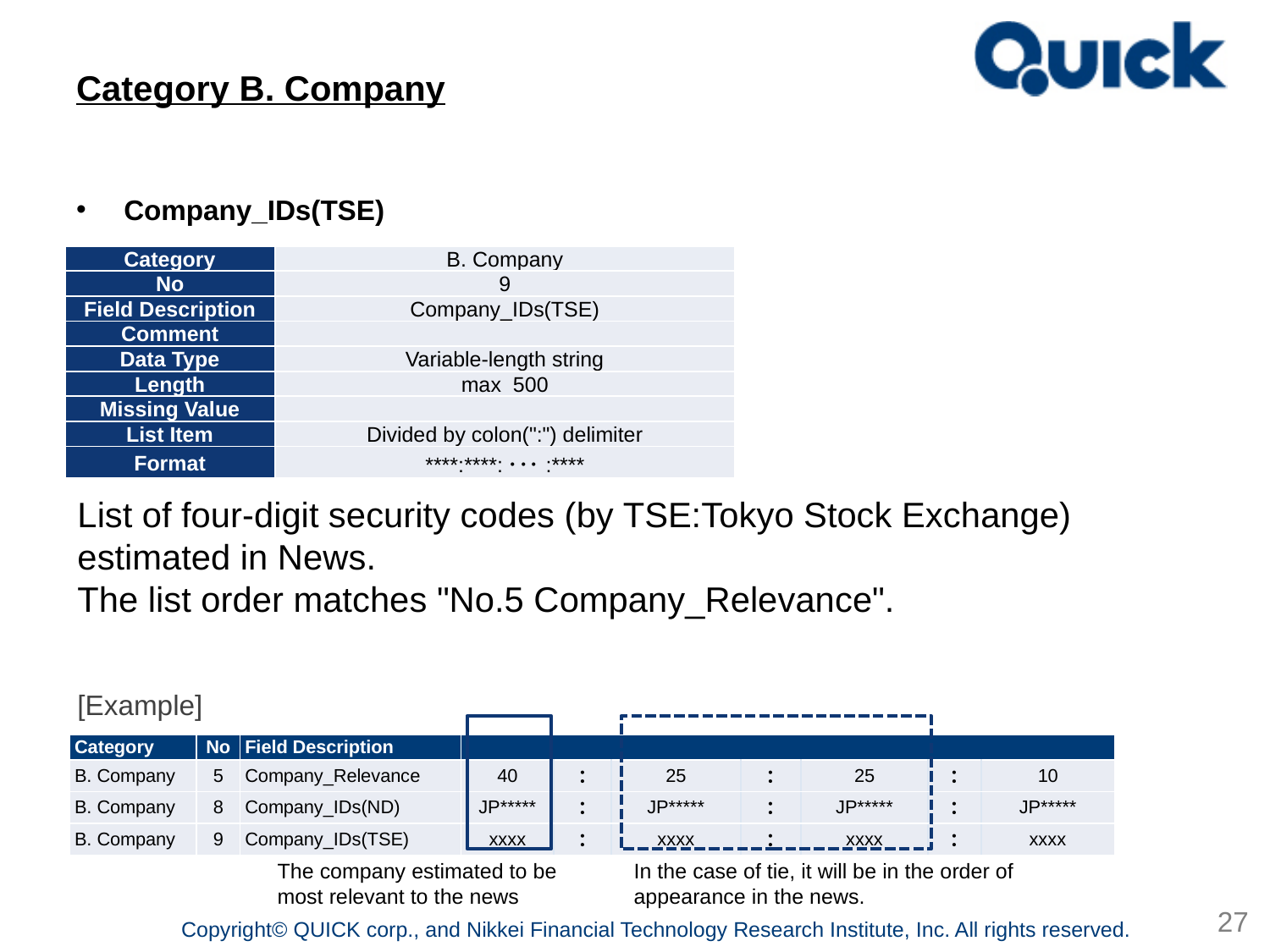

# Category B. Company
Company_IDs(TSE)
| Category | B. Company |
| --- | --- |
| No | 9 |
| Field Description | Company\_IDs(TSE) |
| Comment |  |
| Data Type | Variable-length string |
| Length | max 500 |
| Missing Value |  |
| List Item | Divided by colon(":") delimiter |
| Format | \*\*\*\*:\*\*\*\*:･･･:\*\*\*\* |
List of four-digit security codes (by TSE:Tokyo Stock Exchange) estimated in News.
The list order matches "No.5 Company_Relevance".

[Example]

| Category | No | Field Description |  |  |  |  |  |  |  |
| --- | --- | --- | --- | --- | --- | --- | --- | --- | --- |
| B. Company | 5 | Company\_Relevance | 40 | ： | 25 | ： | 25 | ： | 10 |
| B. Company | 8 | Company\_IDs(ND) | JP\*\*\*\*\* | ： | JP\*\*\*\*\* | ： | JP\*\*\*\*\* | ： | JP\*\*\*\*\* |
| B. Company | 9 | Company\_IDs(TSE) | xxxx | ： | xxxx | ： | xxxx | ： | xxxx |
The company estimated to be most relevant to the news
In the case of tie, it will be in the order of appearance in the news.
27